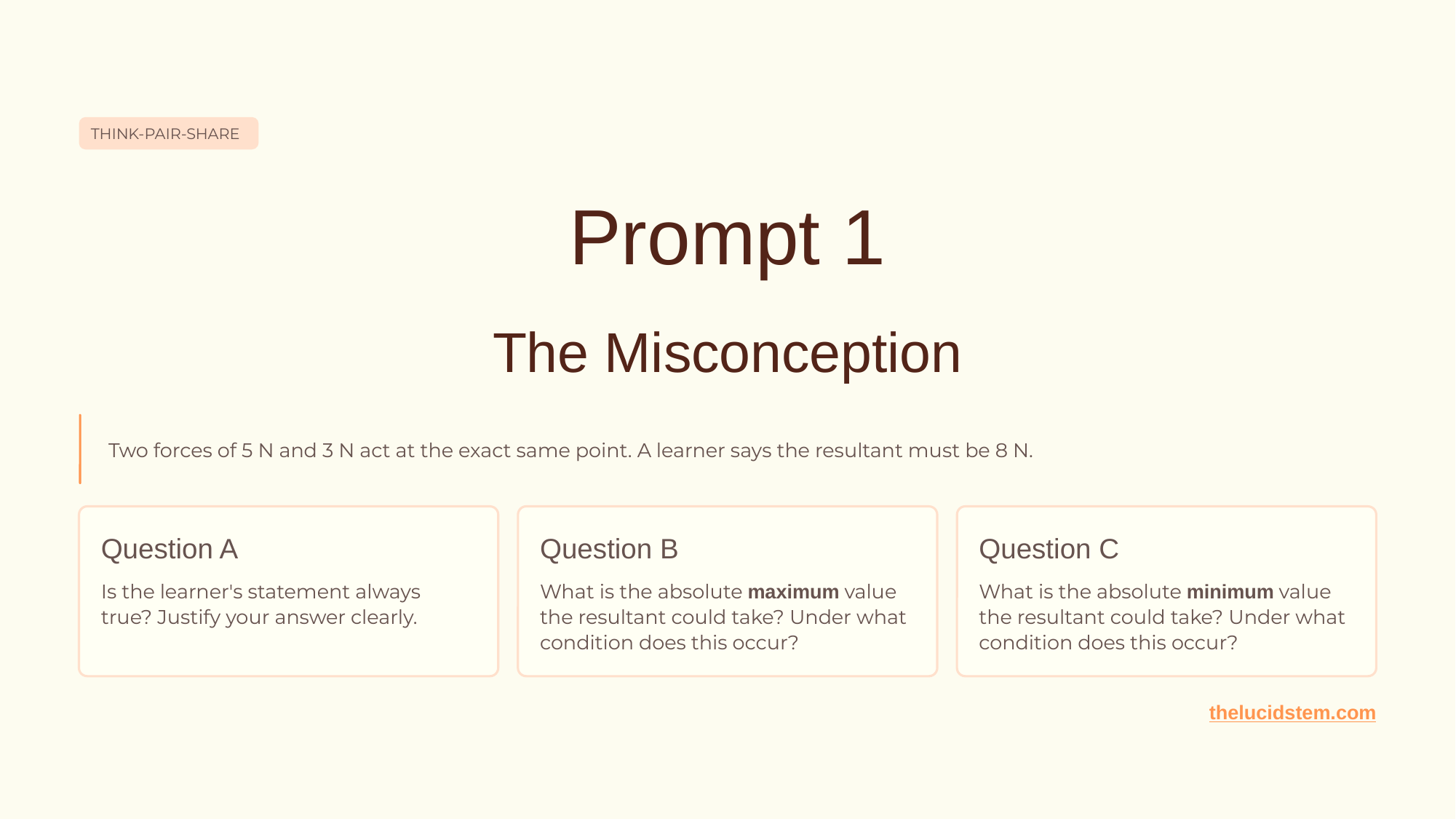

THINK-PAIR-SHARE
Prompt 1
The Misconception

Two forces of 5 N and 3 N act at the exact same point. A learner says the resultant must be 8 N.

Question A
Question B
Question C
Is the learner's statement always true? Justify your answer clearly.
What is the absolute maximum value the resultant could take? Under what condition does this occur?
What is the absolute minimum value the resultant could take? Under what condition does this occur?
thelucidstem.com